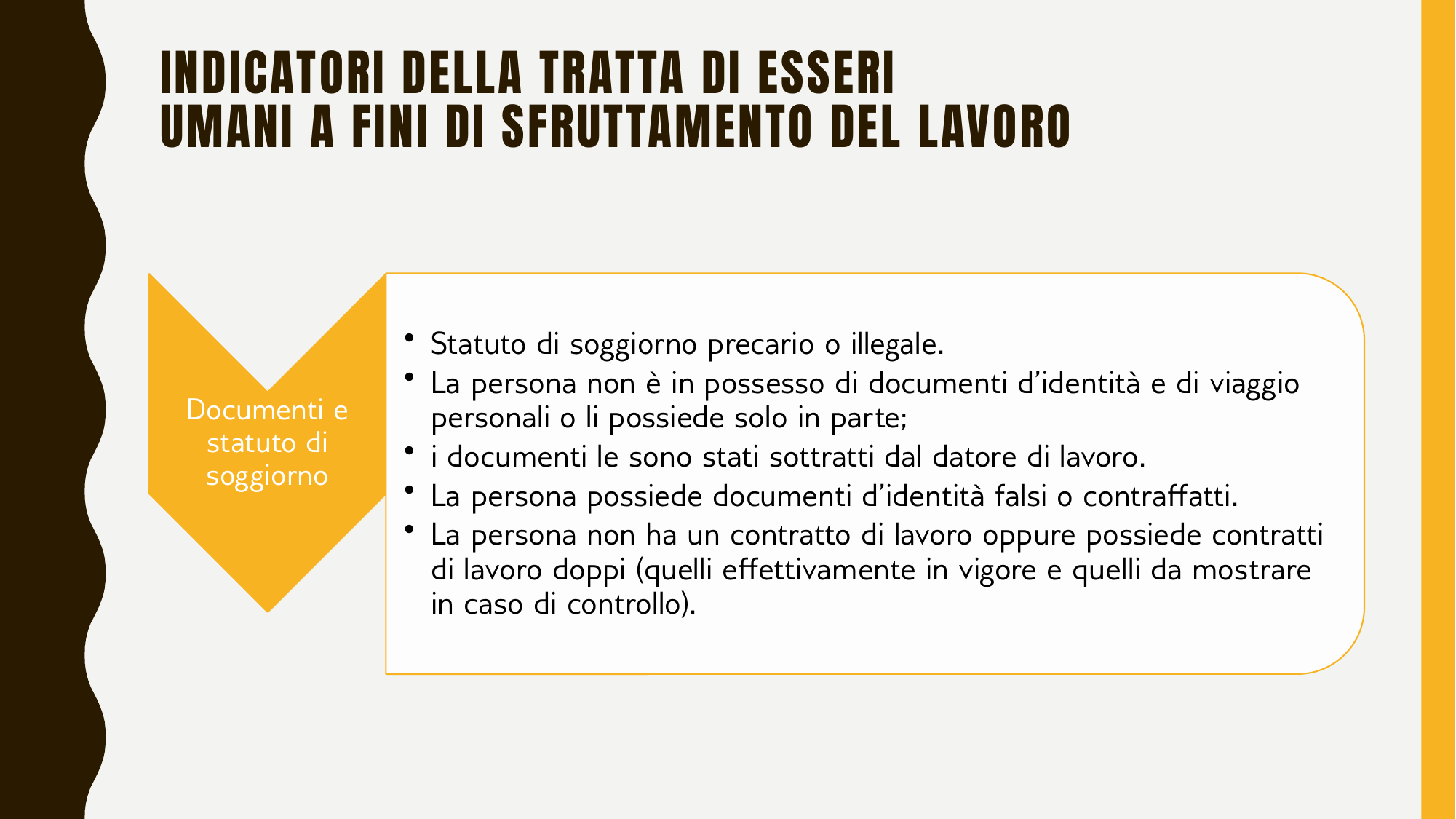

# Indicatori della tratta di esseri umani a fini di sfruttamento del lavoro
Documenti e statuto di soggiorno
Statuto di soggiorno precario o illegale.
La persona non è in possesso di documenti d’identità e di viaggio personali o li possiede solo in parte;
i documenti le sono stati sottratti dal datore di lavoro.
La persona possiede documenti d’identità falsi o contraffatti.
La persona non ha un contratto di lavoro oppure possiede contratti di lavoro doppi (quelli effettivamente in vigore e quelli da mostrare in caso di controllo).